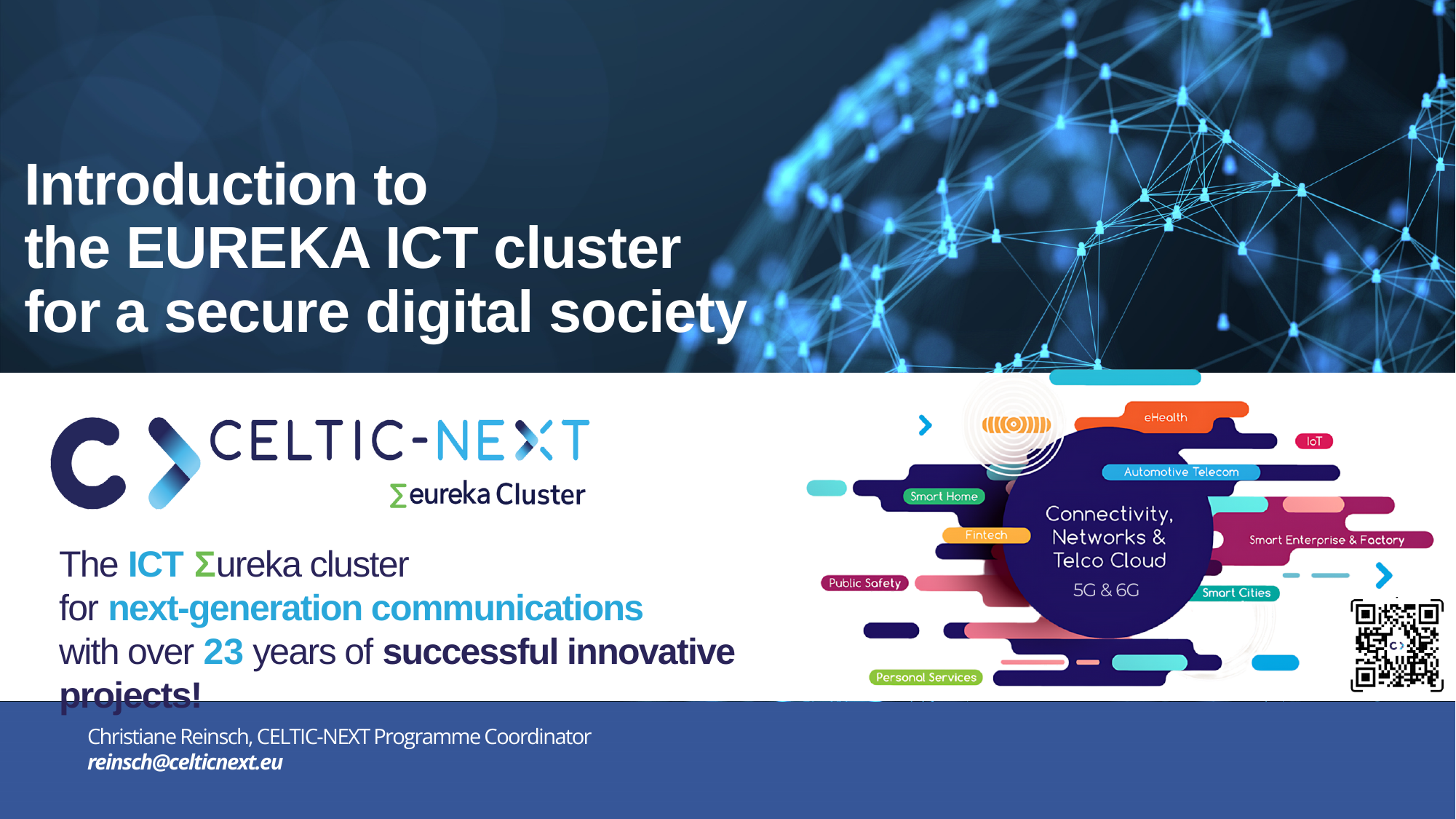

Introduction to
the EUREKA ICT cluster
for a secure digital society

The ICT Σureka cluster
for next-generation communications
with over 23 years of successful innovative projects!
5G & 6G

Christiane Reinsch, CELTIC-NEXT Programme Coordinator
reinsch@celticnext.eu
2
08/09/2026